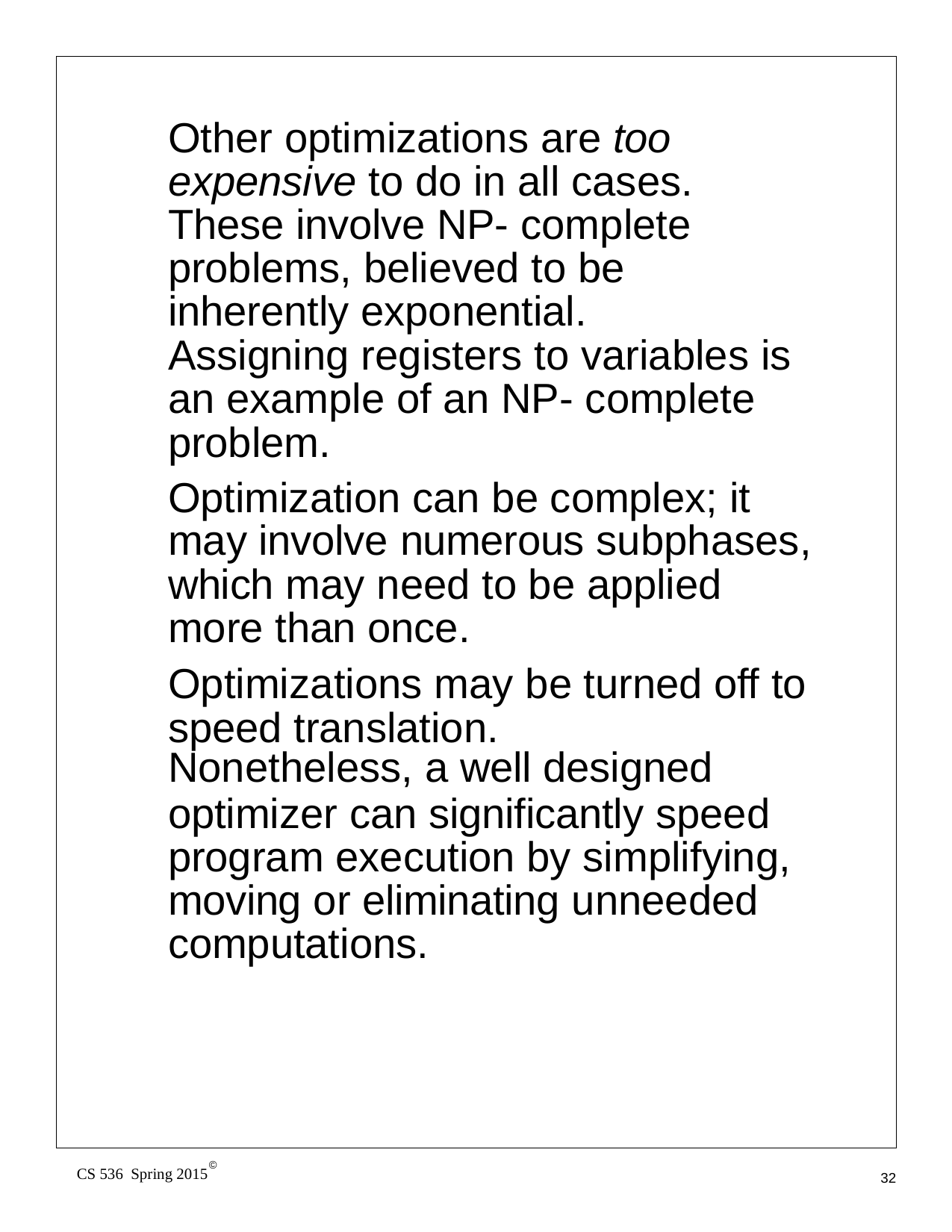

Other optimizations are too expensive to do in all cases. These involve NP- complete problems, believed to be inherently exponential.
Assigning registers to variables is an example of an NP- complete problem.
Optimization can be complex; it may involve numerous subphases, which may need to be applied more than once.
Optimizations may be turned off to speed translation.
Nonetheless, a well designed
optimizer can significantly speed program execution by simplifying, moving or eliminating unneeded computations.
©
CS 536  Spring 2015
32